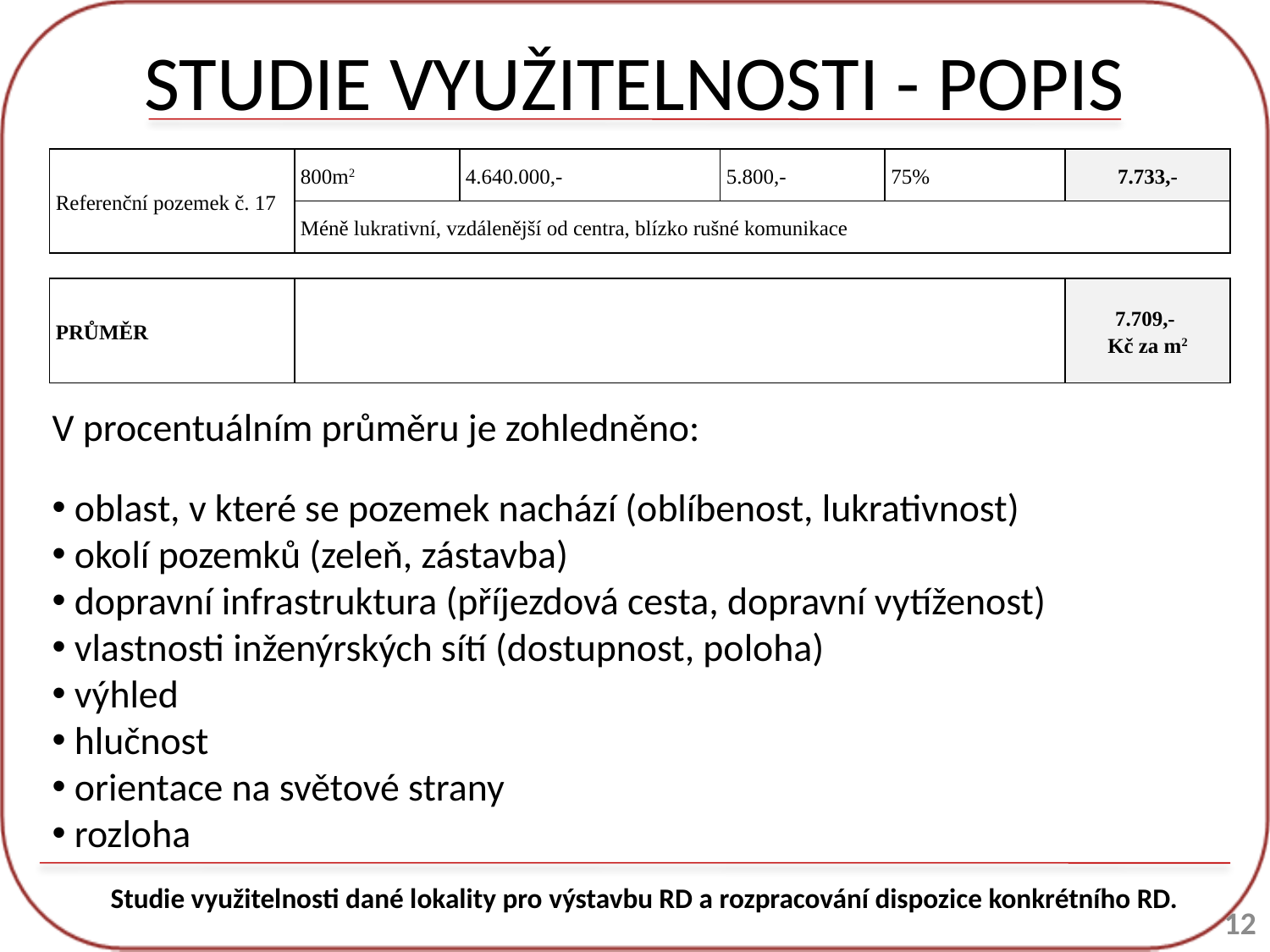

# STUDIE VYUŽITELNOSTI - POPIS
| Referenční pozemek č. 17 | 800m2 | 4.640.000,- | 5.800,- | 75% | 7.733,- |
| --- | --- | --- | --- | --- | --- |
|  | Méně lukrativní, vzdálenější od centra, blízko rušné komunikace |  |  |  |  |
|  |  |  |  |  |  |
| PRŮMĚR |  |  |  |  | 7.709,- Kč za m2 |
V procentuálním průměru je zohledněno:

 oblast, v které se pozemek nachází (oblíbenost, lukrativnost)
 okolí pozemků (zeleň, zástavba)
 dopravní infrastruktura (příjezdová cesta, dopravní vytíženost)
 vlastnosti inženýrských sítí (dostupnost, poloha)
 výhled
 hlučnost
 orientace na světové strany
 rozloha
Studie využitelnosti dané lokality pro výstavbu RD a rozpracování dispozice konkrétního RD.
12